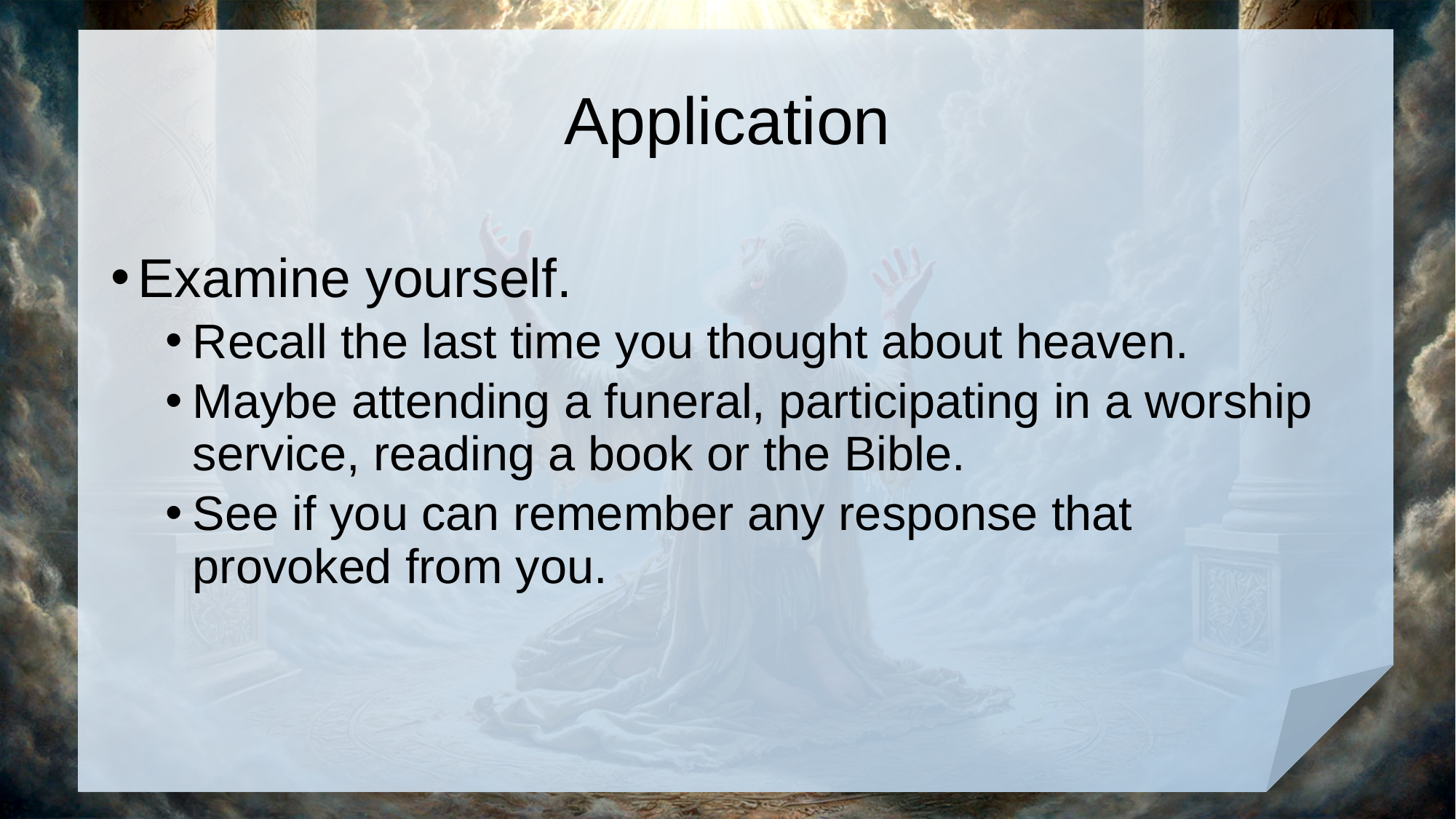

# Application
Examine yourself.
Recall the last time you thought about heaven.
Maybe attending a funeral, participating in a worship service, reading a book or the Bible.
See if you can remember any response that provoked from you.